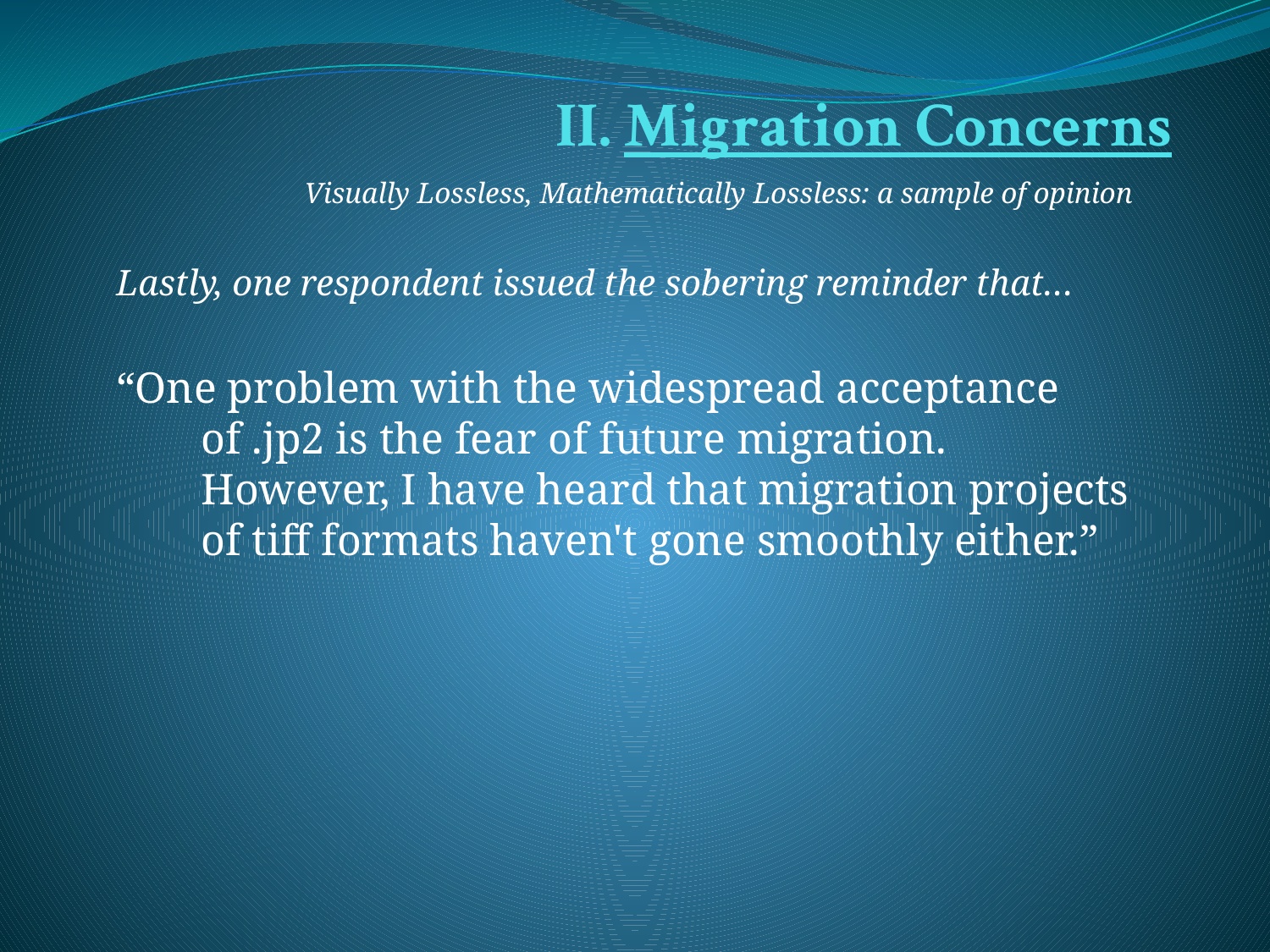

# II. Migration Concerns
Visually Lossless, Mathematically Lossless: a sample of opinion

Lastly, one respondent issued the sobering reminder that…

“One problem with the widespread acceptance of .jp2 is the fear of future migration.  However, I have heard that migration projects of tiff formats haven't gone smoothly either.”